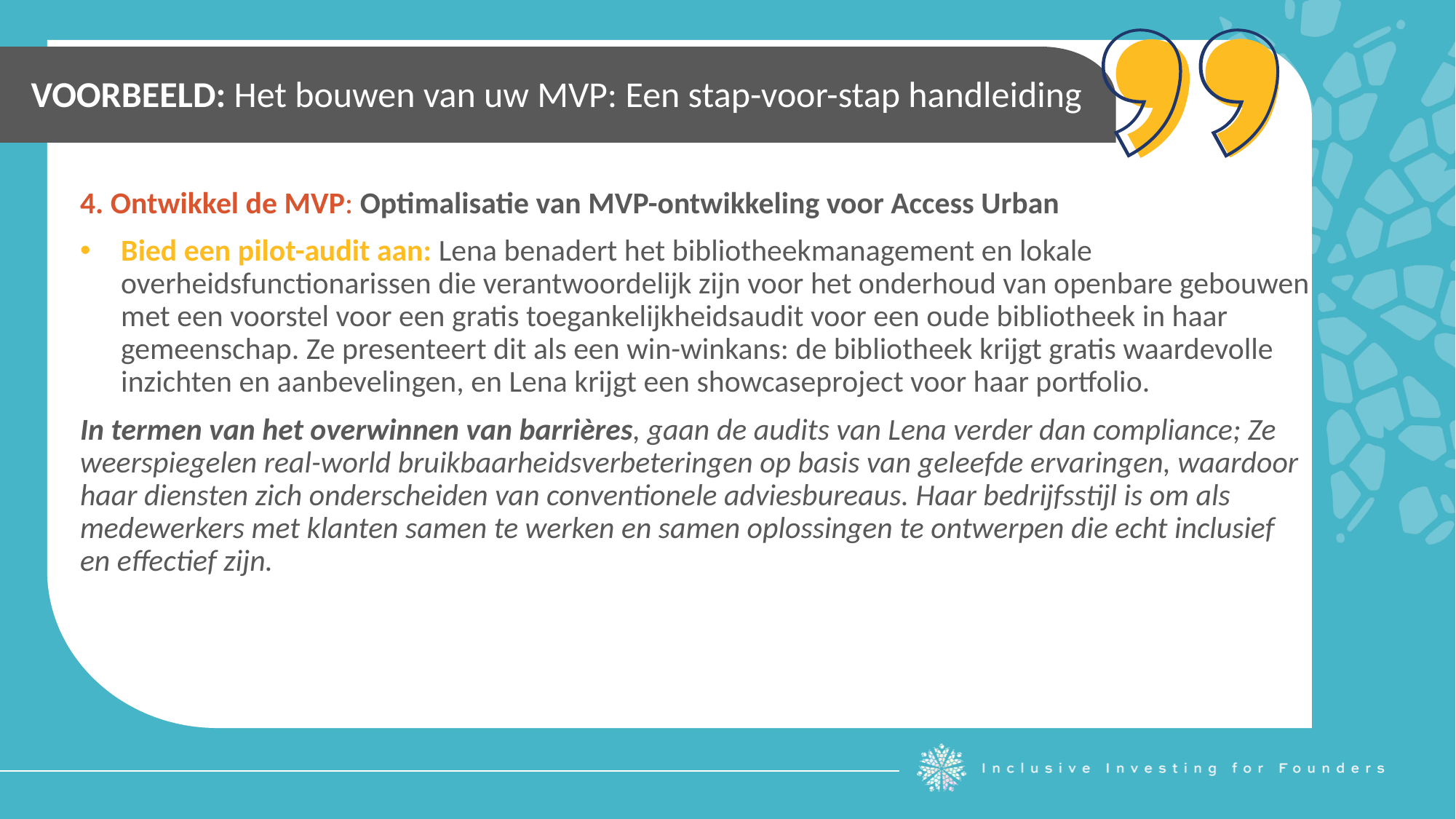

VOORBEELD: Het bouwen van uw MVP: Een stap-voor-stap handleiding
4. Ontwikkel de MVP: Optimalisatie van MVP-ontwikkeling voor Access Urban
Bied een pilot-audit aan: Lena benadert het bibliotheekmanagement en lokale overheidsfunctionarissen die verantwoordelijk zijn voor het onderhoud van openbare gebouwen met een voorstel voor een gratis toegankelijkheidsaudit voor een oude bibliotheek in haar gemeenschap. Ze presenteert dit als een win-winkans: de bibliotheek krijgt gratis waardevolle inzichten en aanbevelingen, en Lena krijgt een showcaseproject voor haar portfolio.
In termen van het overwinnen van barrières, gaan de audits van Lena verder dan compliance; Ze weerspiegelen real-world bruikbaarheidsverbeteringen op basis van geleefde ervaringen, waardoor haar diensten zich onderscheiden van conventionele adviesbureaus. Haar bedrijfsstijl is om als medewerkers met klanten samen te werken en samen oplossingen te ontwerpen die echt inclusief en effectief zijn.